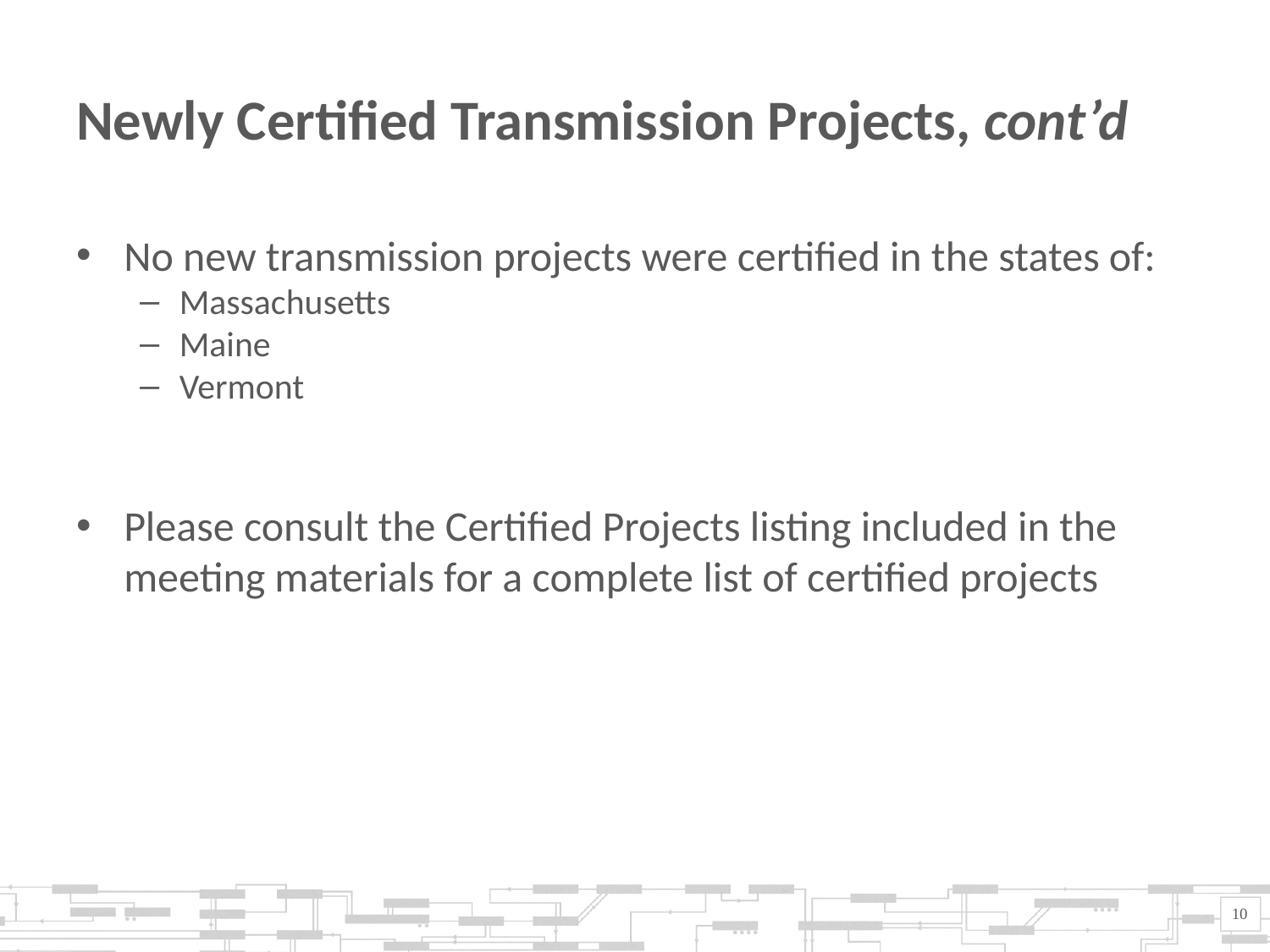

# Newly Certified Transmission Projects, cont’d
No new transmission projects were certified in the states of:
Massachusetts
Maine
Vermont

Please consult the Certified Projects listing included in the meeting materials for a complete list of certified projects
10